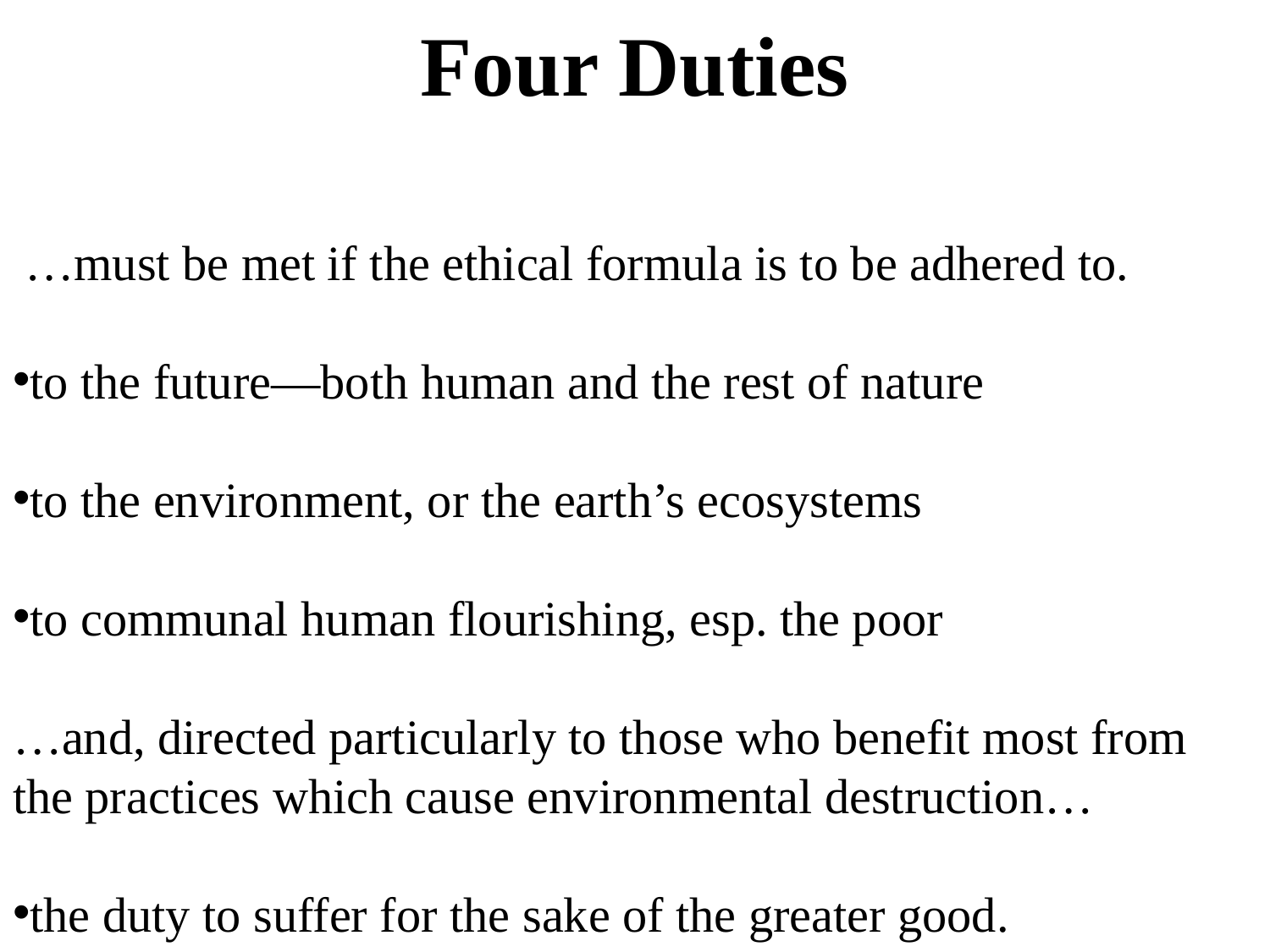

Four Duties

 …must be met if the ethical formula is to be adhered to.

to the future—both human and the rest of nature

to the environment, or the earth’s ecosystems

to communal human flourishing, esp. the poor

…and, directed particularly to those who benefit most from the practices which cause environmental destruction…

the duty to suffer for the sake of the greater good.
#